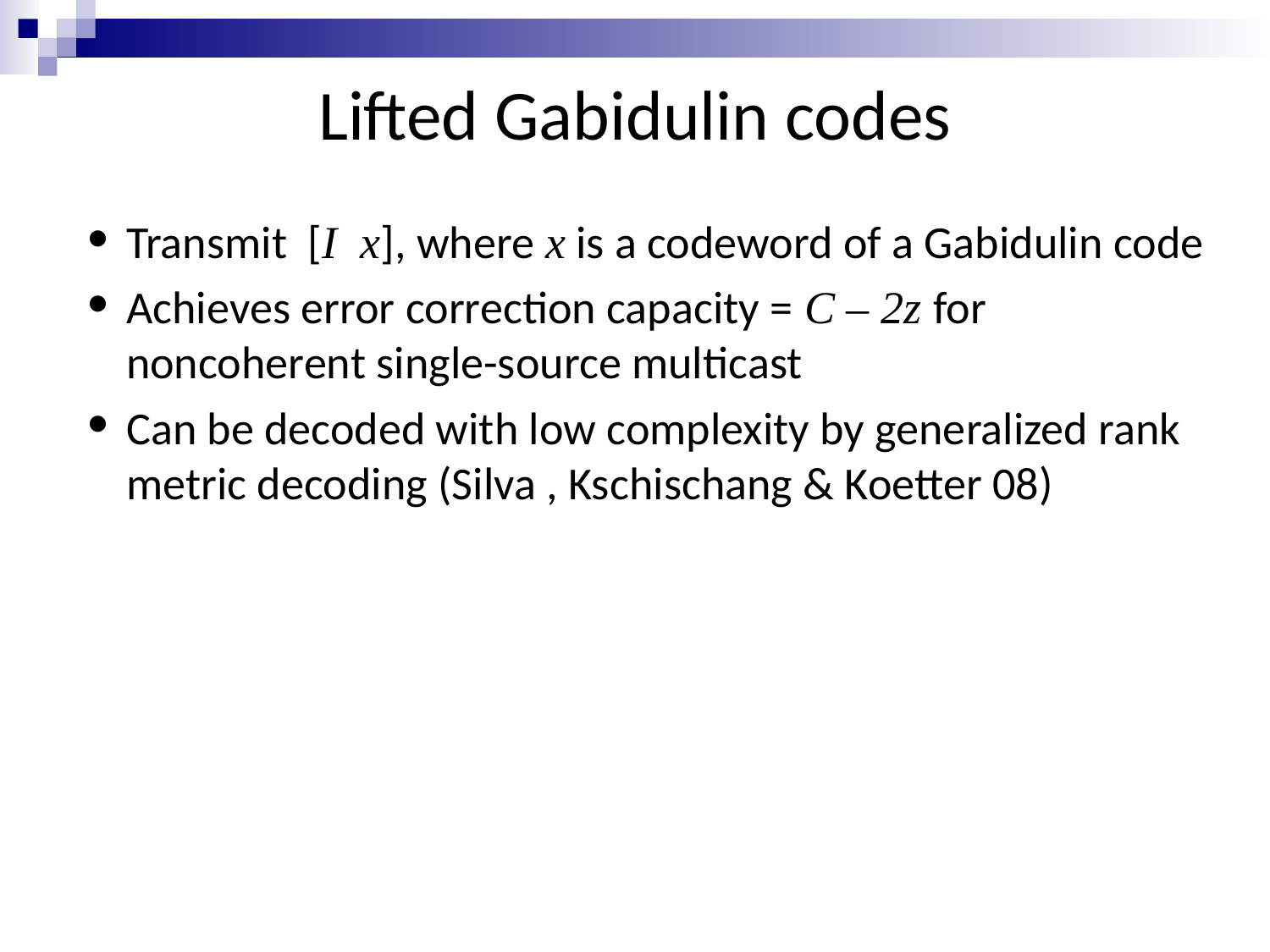

Lifted Gabidulin codes
Transmit  [I  x], where x is a codeword of a Gabidulin code
Achieves error correction capacity = C – 2z for noncoherent single-source multicast
Can be decoded with low complexity by generalized rank metric decoding (Silva , Kschischang & Koetter 08)